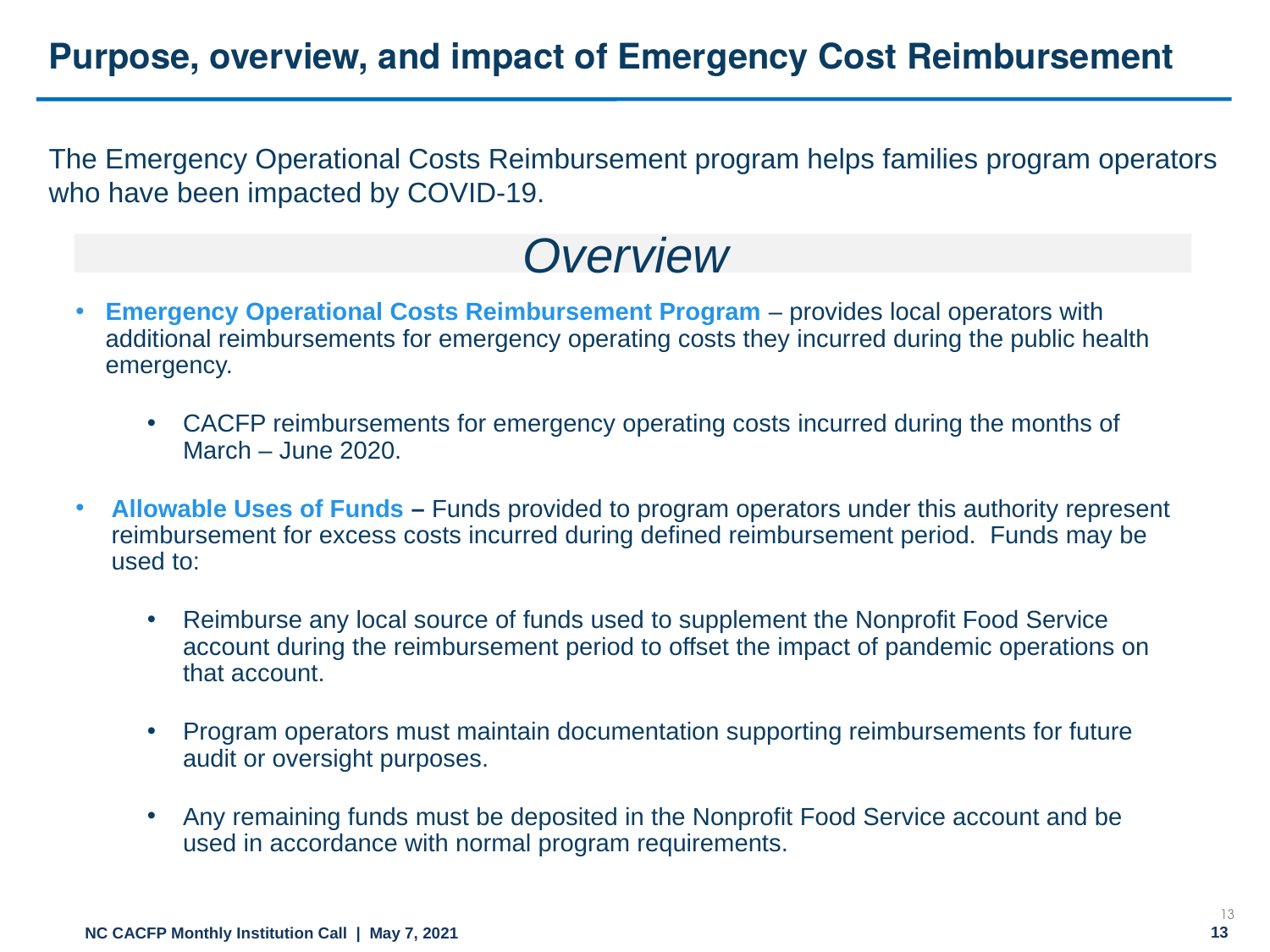

# Purpose, overview, and impact of Emergency Cost Reimbursement
The Emergency Operational Costs Reimbursement program helps families program operators who have been impacted by COVID-19.
Overview
Emergency Operational Costs Reimbursement Program – provides local operators with additional reimbursements for emergency operating costs they incurred during the public health emergency.
CACFP reimbursements for emergency operating costs incurred during the months of March – June 2020.
Allowable Uses of Funds – Funds provided to program operators under this authority represent reimbursement for excess costs incurred during defined reimbursement period.  Funds may be used to:
Reimburse any local source of funds used to supplement the Nonprofit Food Service account during the reimbursement period to offset the impact of pandemic operations on that account.
Program operators must maintain documentation supporting reimbursements for future audit or oversight purposes.
Any remaining funds must be deposited in the Nonprofit Food Service account and be used in accordance with normal program requirements.